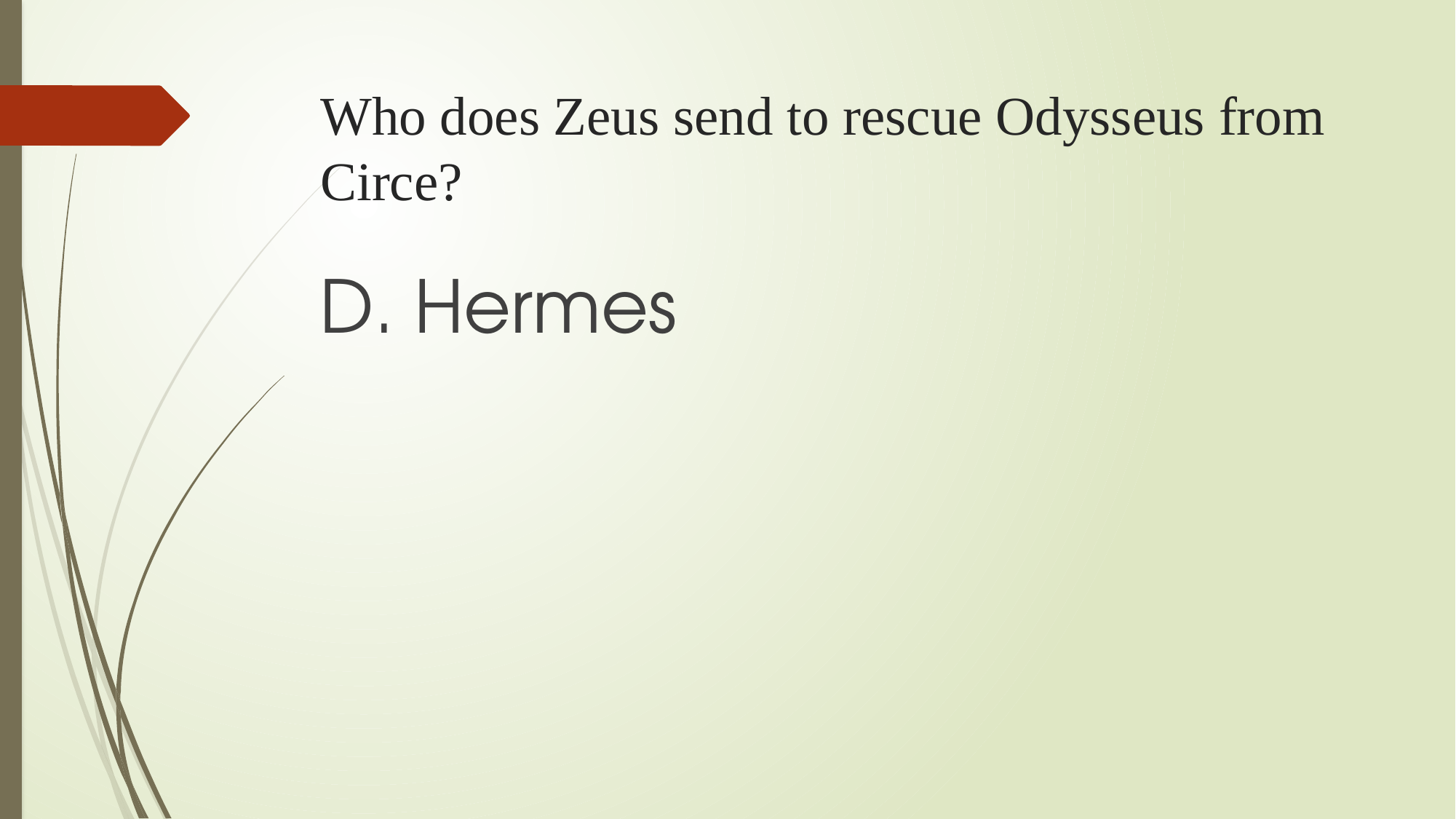

# Who does Zeus send to rescue Odysseus from Circe?
D. Hermes